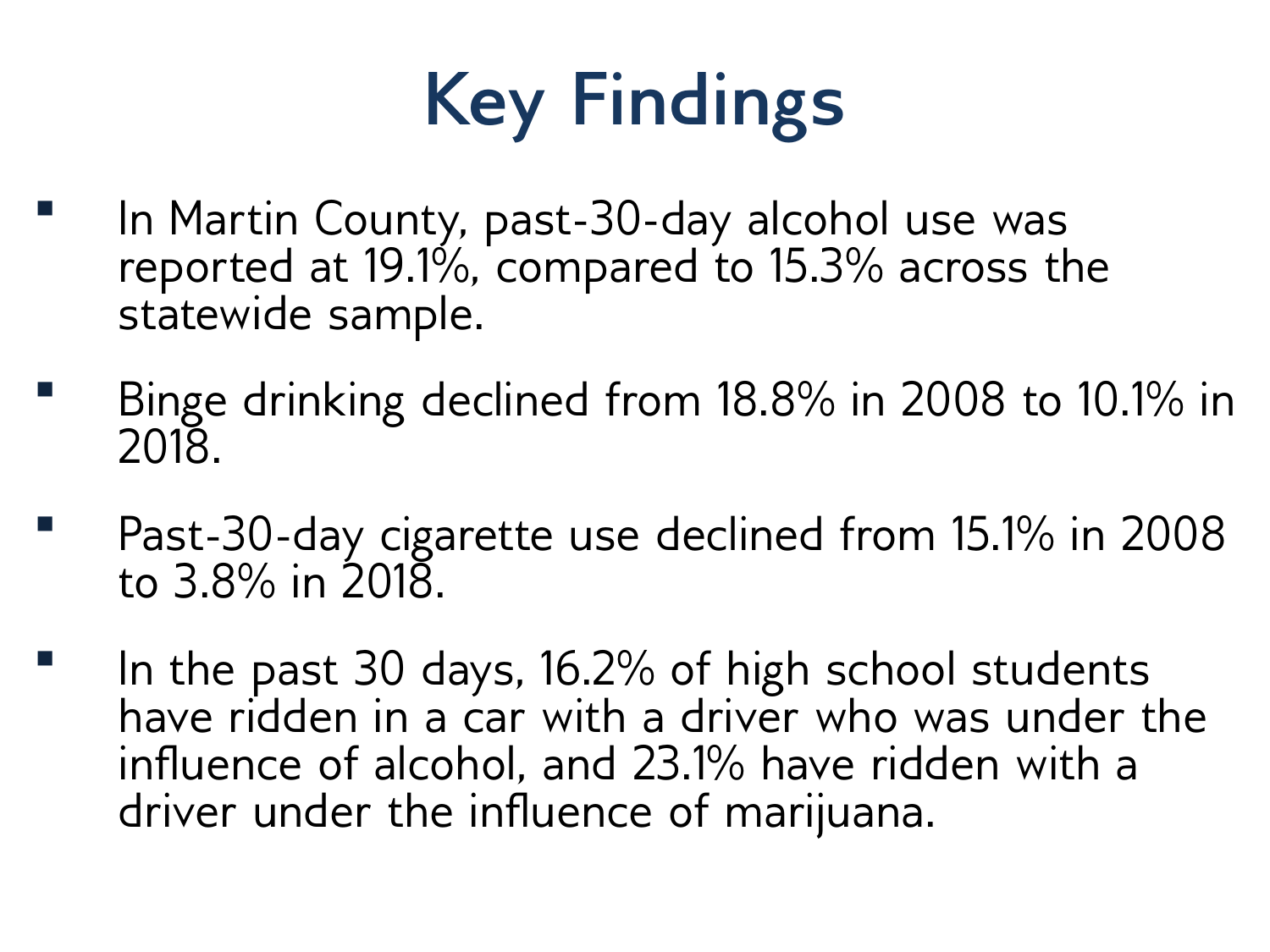

Key Findings
In Martin County, past-30-day alcohol use was reported at 19.1%, compared to 15.3% across the statewide sample.
Binge drinking declined from 18.8% in 2008 to 10.1% in 2018.
Past-30-day cigarette use declined from 15.1% in 2008 to 3.8% in 2018.
In the past 30 days, 16.2% of high school students have ridden in a car with a driver who was under the influence of alcohol, and 23.1% have ridden with a driver under the influence of marijuana.